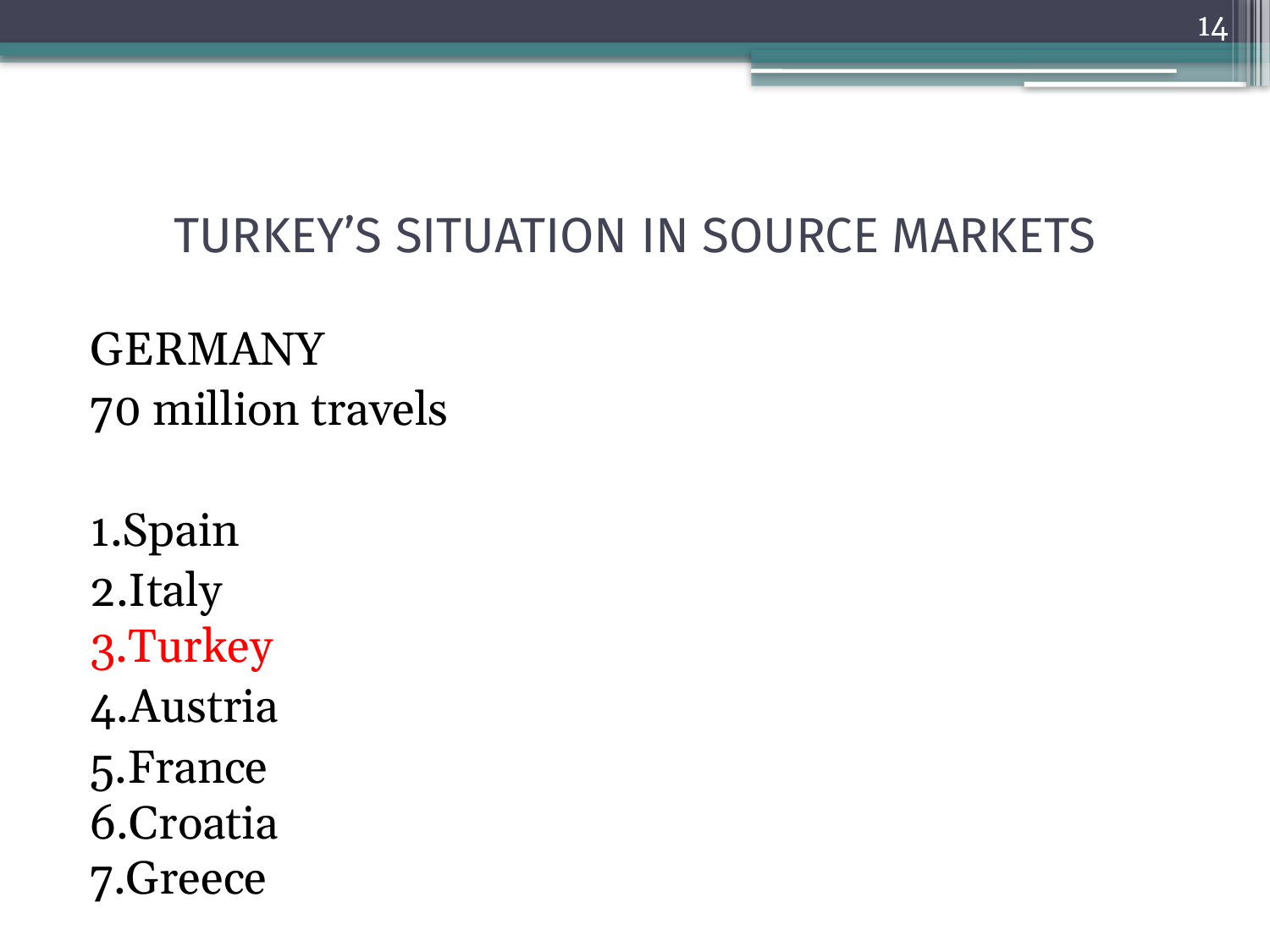

14
# TURKEY’S SITUATION IN SOURCE MARKETS
GERMANY
70 million travels

1.Spain
2.Italy
3.Turkey
4.Austria
5.France
6.Croatia
7.Greece